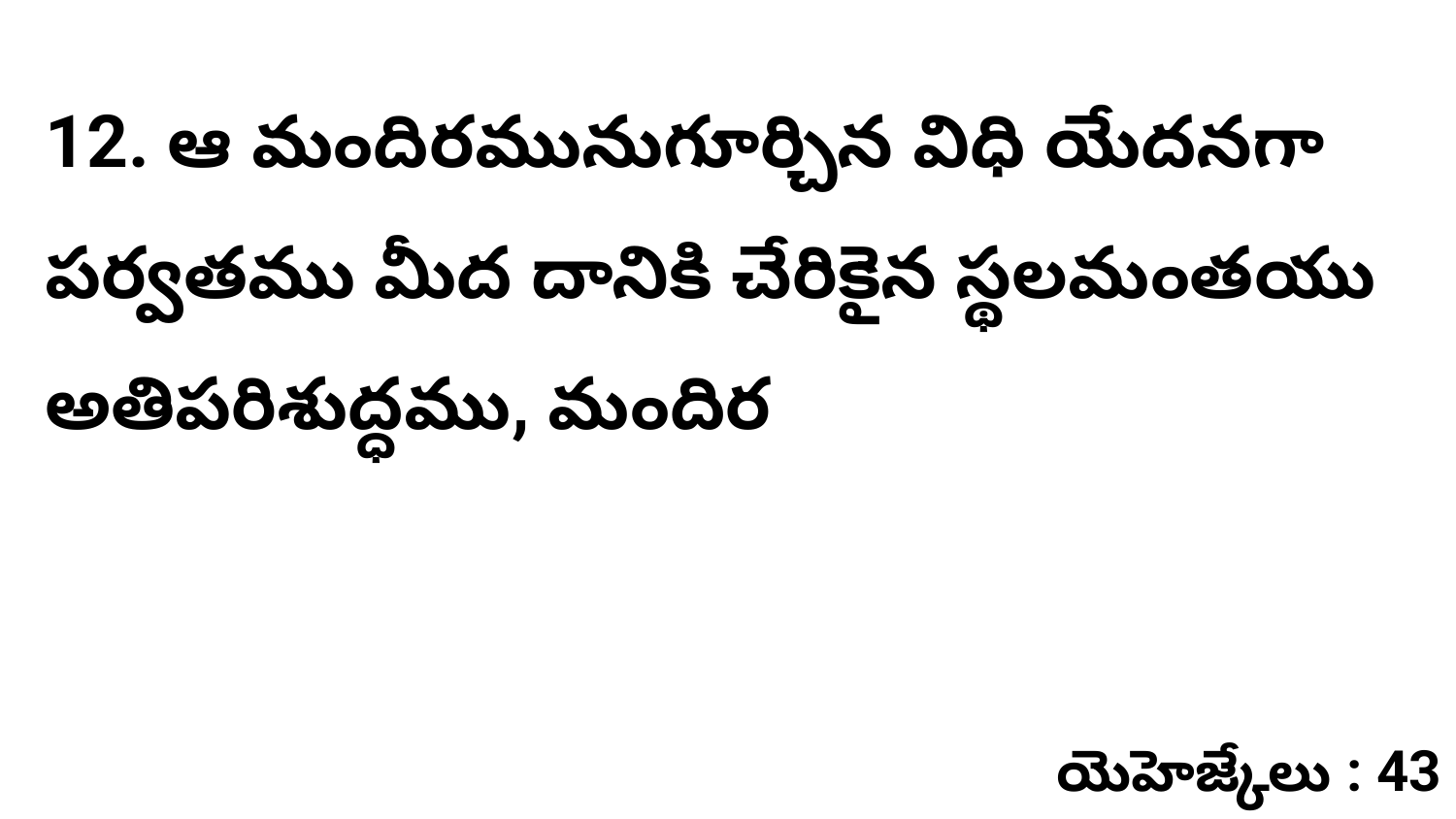

12. ఆ మందిరమునుగూర్చిన విధి యేదనగా పర్వతము మీద దానికి చేరికైన స్థలమంతయు అతిపరిశుద్ధము, మందిర
యెహెజ్కేలు : 43